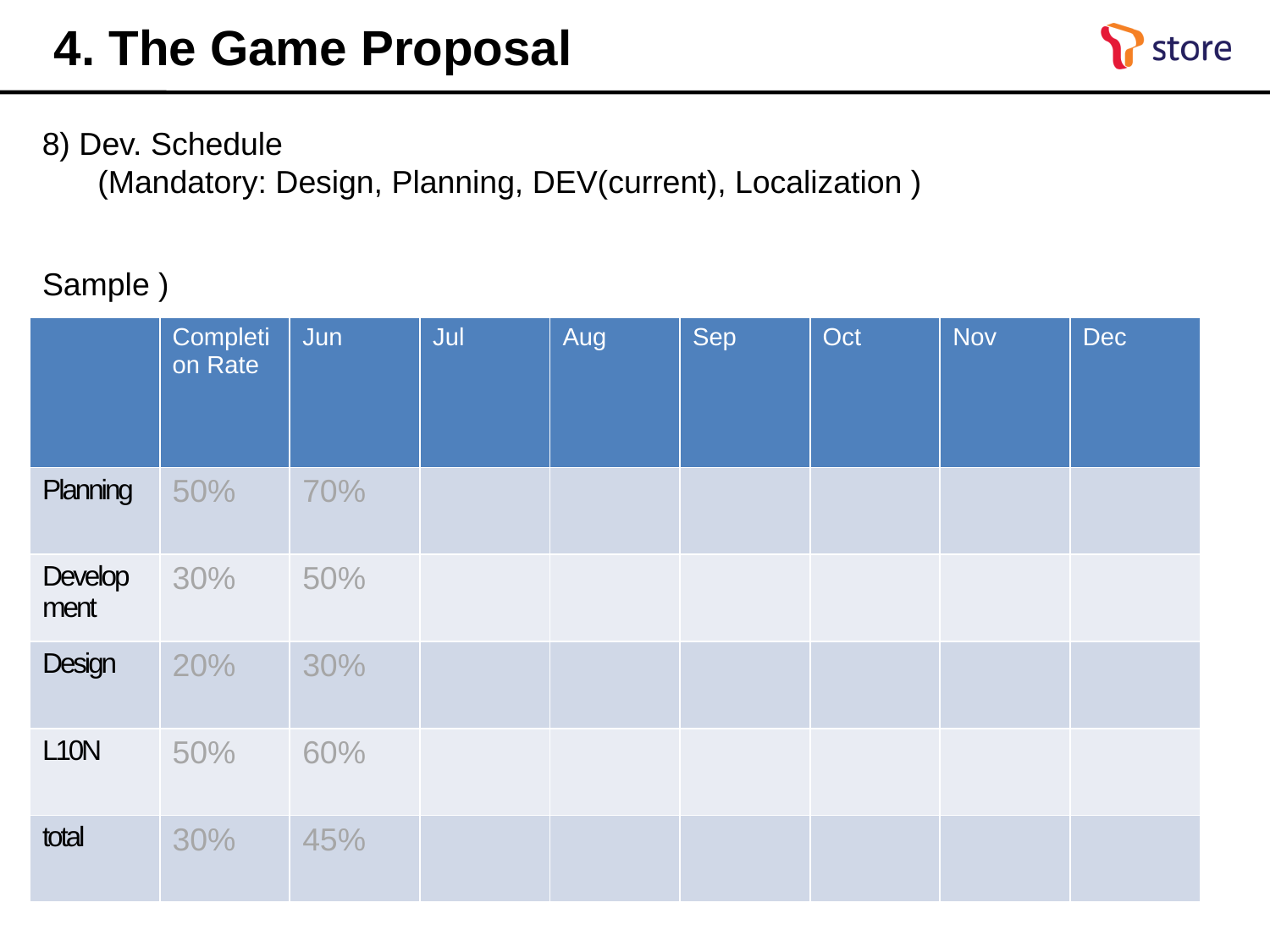

4. The Game Proposal
8) Dev. Schedule
	(Mandatory: Design, Planning, DEV(current), Localization )
Sample )
|  | Completion Rate | Jun | Jul | Aug | Sep | Oct | Nov | Dec |
| --- | --- | --- | --- | --- | --- | --- | --- | --- |
| Planning | 50% | 70% |  |  |  |  |  |  |
| Development | 30% | 50% |  |  |  |  |  |  |
| Design | 20% | 30% |  |  |  |  |  |  |
| L10N | 50% | 60% |  |  |  |  |  |  |
| total | 30% | 45% |  |  |  |  |  |  |